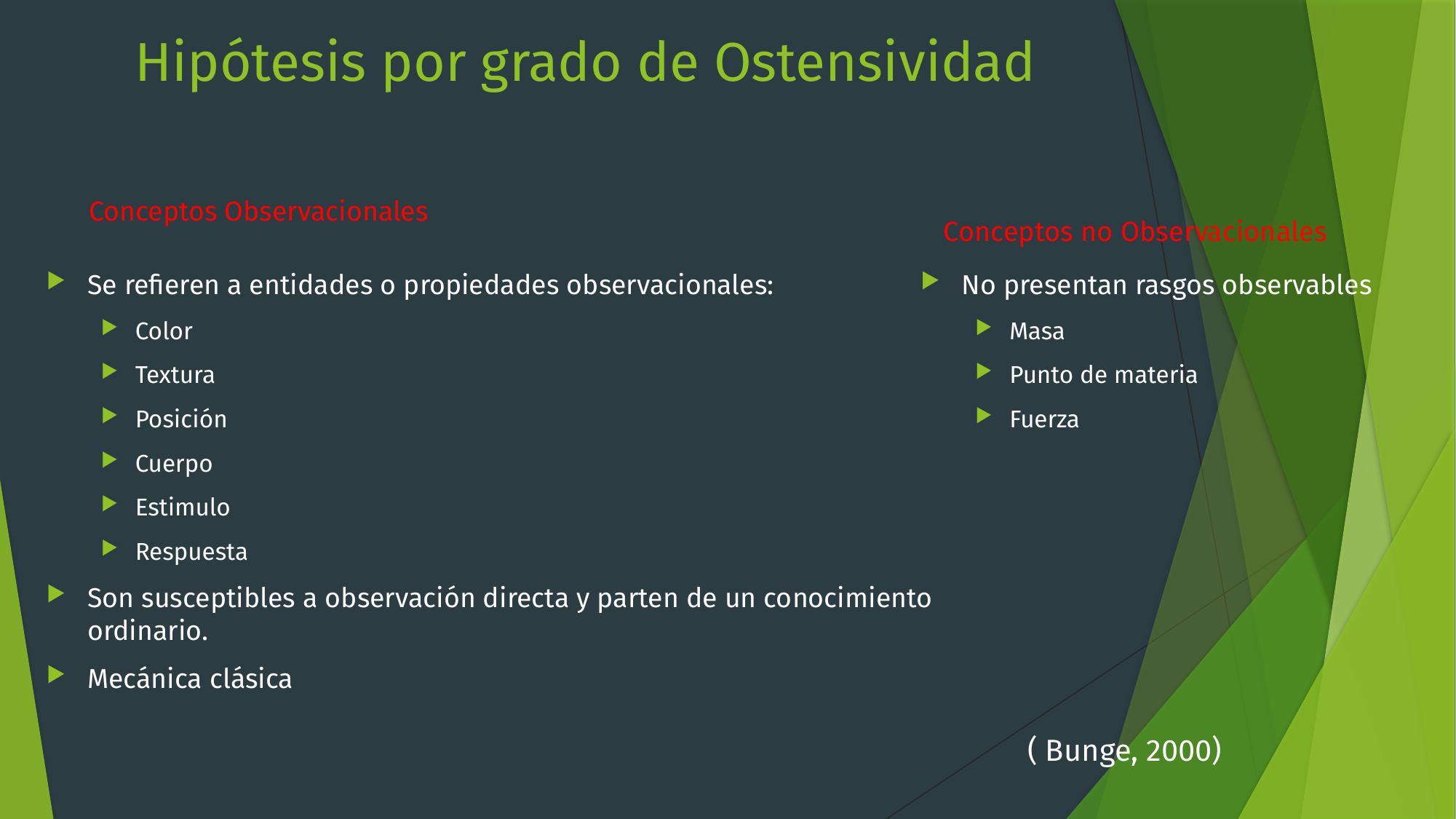

# Hipótesis por grado de Ostensividad
Conceptos Observacionales
Conceptos no Observacionales
Se refieren a entidades o propiedades observacionales:
Color
Textura
Posición
Cuerpo
Estimulo
Respuesta
Son susceptibles a observación directa y parten de un conocimiento ordinario.
Mecánica clásica
No presentan rasgos observables
Masa
Punto de materia
Fuerza

( Bunge, 2000)